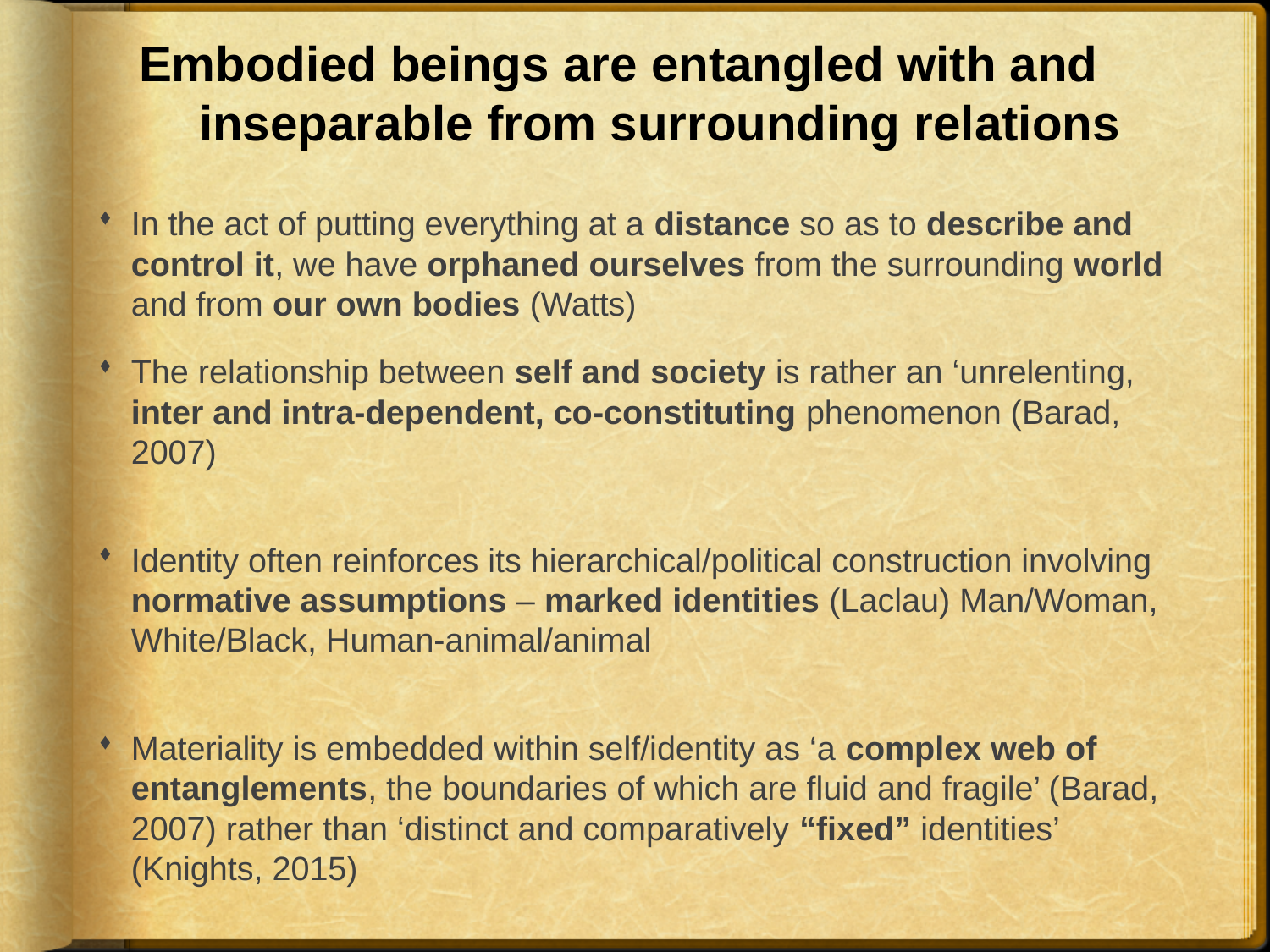

# Embodied beings are entangled with and       inseparable from surrounding relations
In the act of putting everything at a distance so as to describe and control it, we have orphaned ourselves from the surrounding world and from our own bodies (Watts)
The relationship between self and society is rather an ‘unrelenting, inter and intra-dependent, co-constituting phenomenon (Barad, 2007)
Identity often reinforces its hierarchical/political construction involving normative assumptions – marked identities (Laclau) Man/Woman, White/Black, Human-animal/animal
Materiality is embedded within self/identity as ‘a complex web of entanglements, the boundaries of which are fluid and fragile’ (Barad, 2007) rather than ‘distinct and comparatively “fixed” identities’  (Knights, 2015)